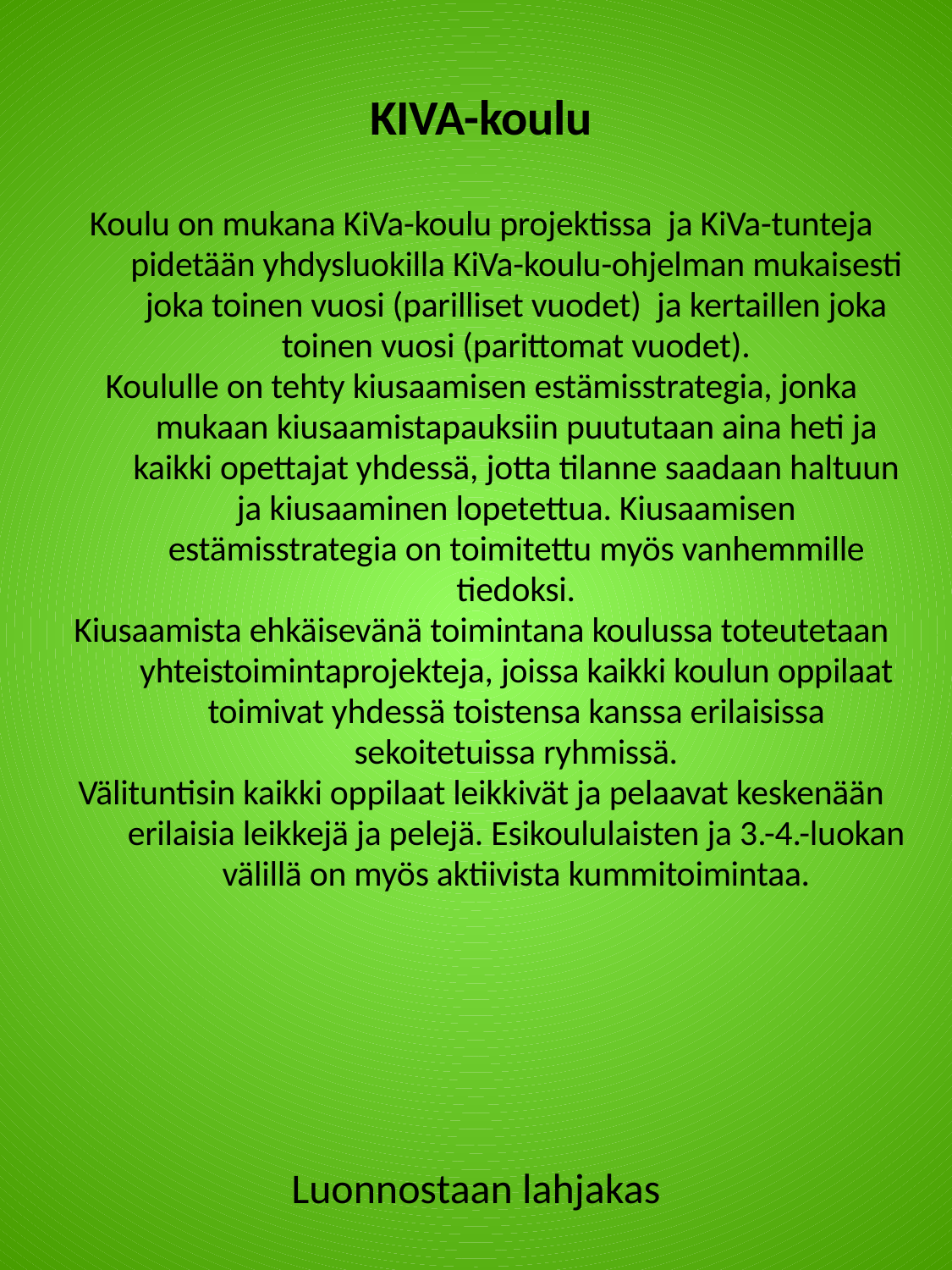

| KIVA-koulu Koulu on mukana KiVa-koulu projektissa ja KiVa-tunteja pidetään yhdysluokilla KiVa-koulu-ohjelman mukaisesti joka toinen vuosi (parilliset vuodet) ja kertaillen joka toinen vuosi (parittomat vuodet). Koululle on tehty kiusaamisen estämisstrategia, jonka mukaan kiusaamistapauksiin puututaan aina heti ja kaikki opettajat yhdessä, jotta tilanne saadaan haltuun ja kiusaaminen lopetettua. Kiusaamisen estämisstrategia on toimitettu myös vanhemmille tiedoksi. Kiusaamista ehkäisevänä toimintana koulussa toteutetaan yhteistoimintaprojekteja, joissa kaikki koulun oppilaat toimivat yhdessä toistensa kanssa erilaisissa sekoitetuissa ryhmissä. Välituntisin kaikki oppilaat leikkivät ja pelaavat keskenään erilaisia leikkejä ja pelejä. Esikoululaisten ja 3.-4.-luokan välillä on myös aktiivista kummitoimintaa. |
| --- |
Luonnostaan lahjakas